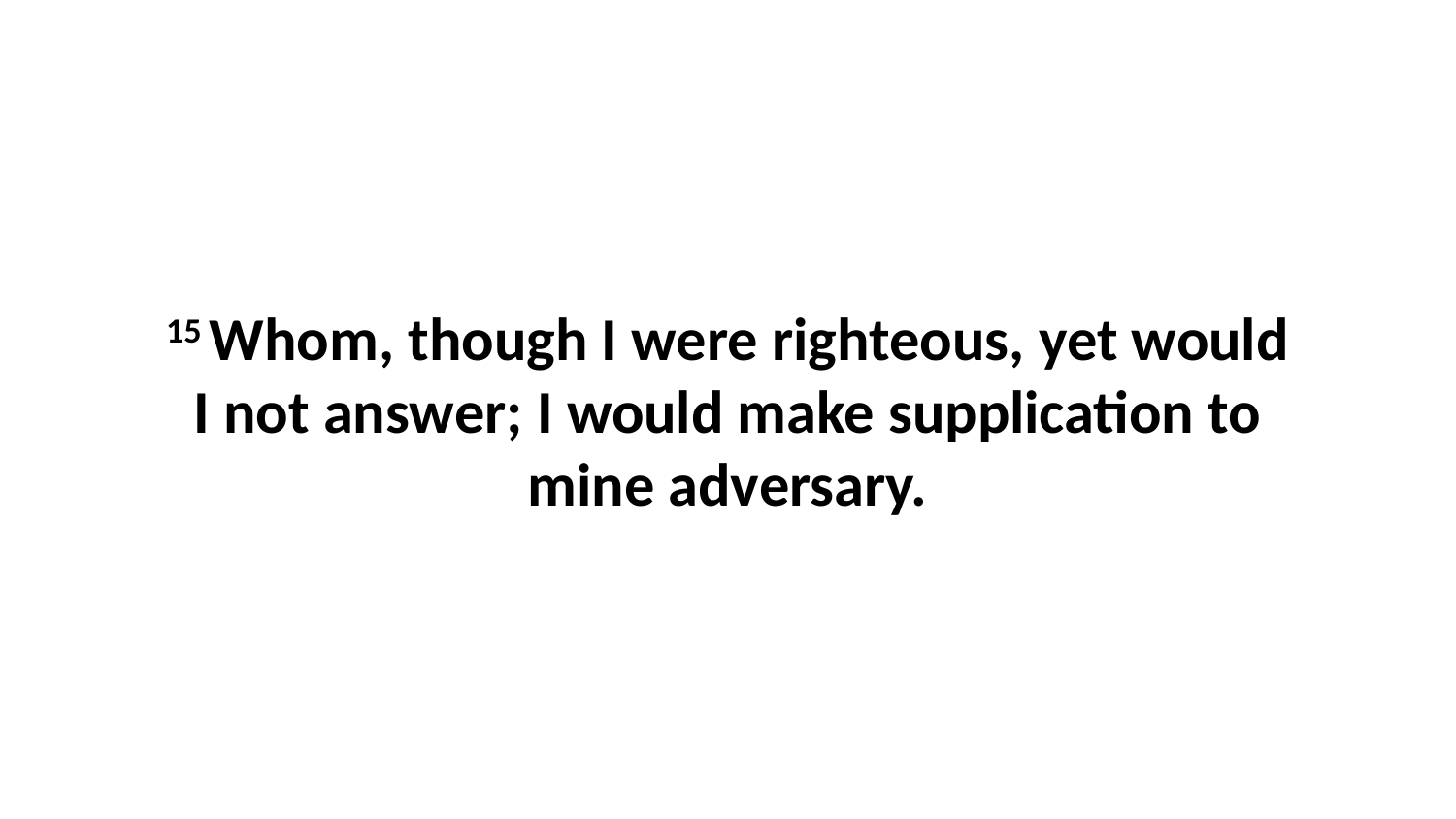

15 Whom, though I were righteous, yet would I not answer; I would make supplication to mine adversary.